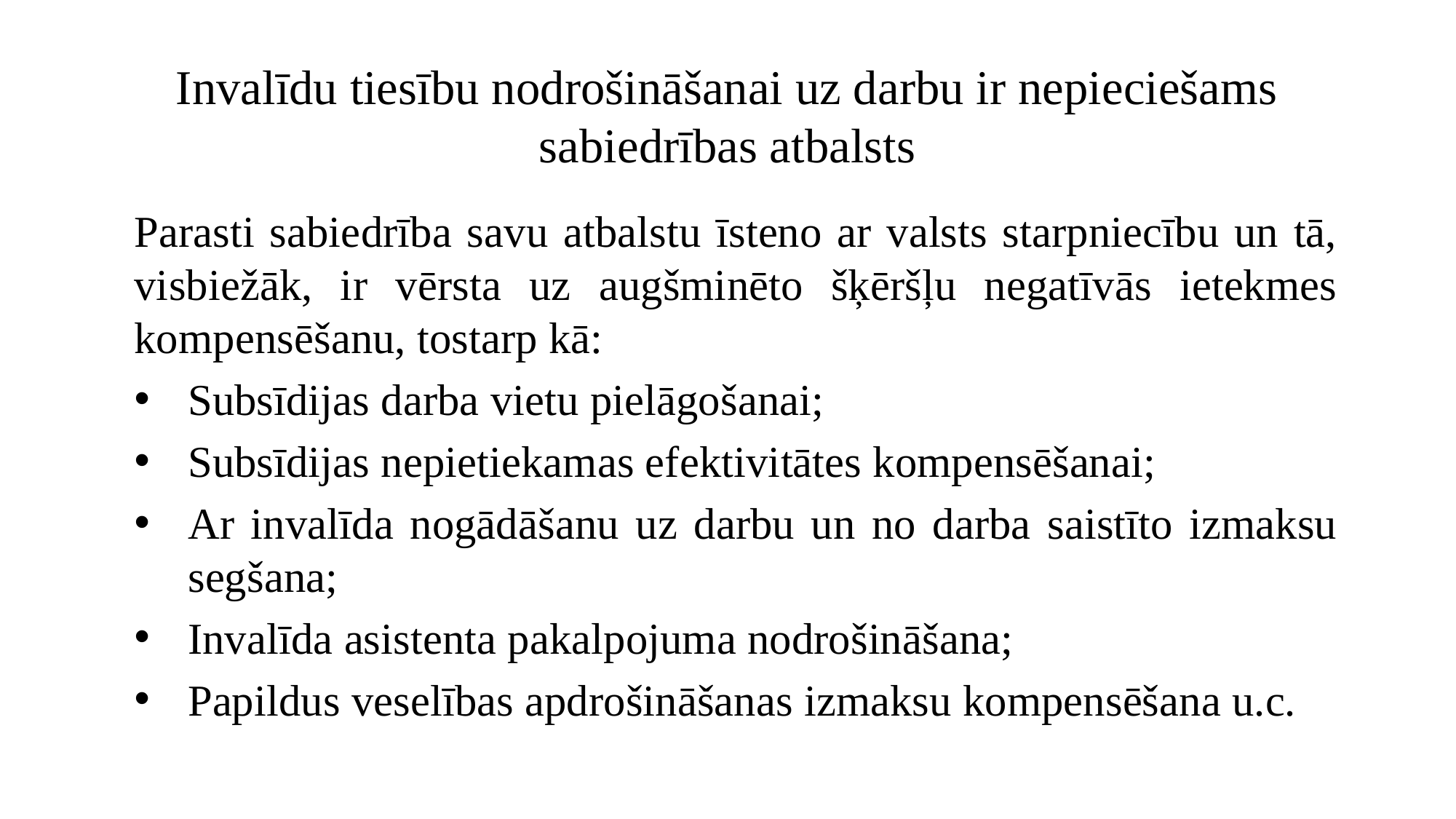

# Invalīdu tiesību nodrošināšanai uz darbu ir nepieciešams sabiedrības atbalsts
Parasti sabiedrība savu atbalstu īsteno ar valsts starpniecību un tā, visbiežāk, ir vērsta uz augšminēto šķēršļu negatīvās ietekmes kompensēšanu, tostarp kā:
Subsīdijas darba vietu pielāgošanai;
Subsīdijas nepietiekamas efektivitātes kompensēšanai;
Ar invalīda nogādāšanu uz darbu un no darba saistīto izmaksu segšana;
Invalīda asistenta pakalpojuma nodrošināšana;
Papildus veselības apdrošināšanas izmaksu kompensēšana u.c.